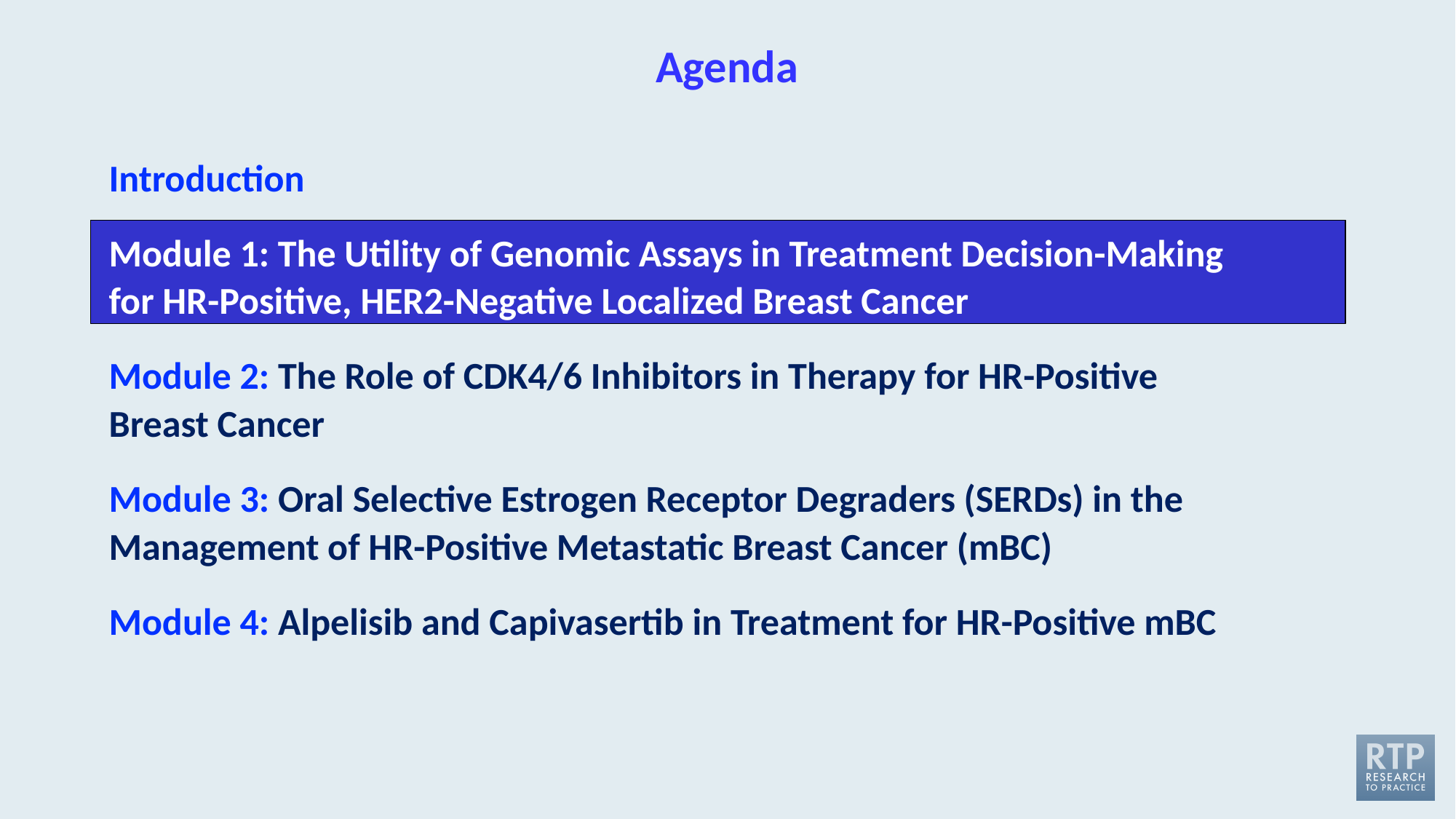

# Agenda
Introduction
Module 1: The Utility of Genomic Assays in Treatment Decision-Making for HR-Positive, HER2-Negative Localized Breast Cancer
Module 2: The Role of CDK4/6 Inhibitors in Therapy for HR-Positive Breast Cancer
Module 3: Oral Selective Estrogen Receptor Degraders (SERDs) in the Management of HR-Positive Metastatic Breast Cancer (mBC)
Module 4: Alpelisib and Capivasertib in Treatment for HR-Positive mBC